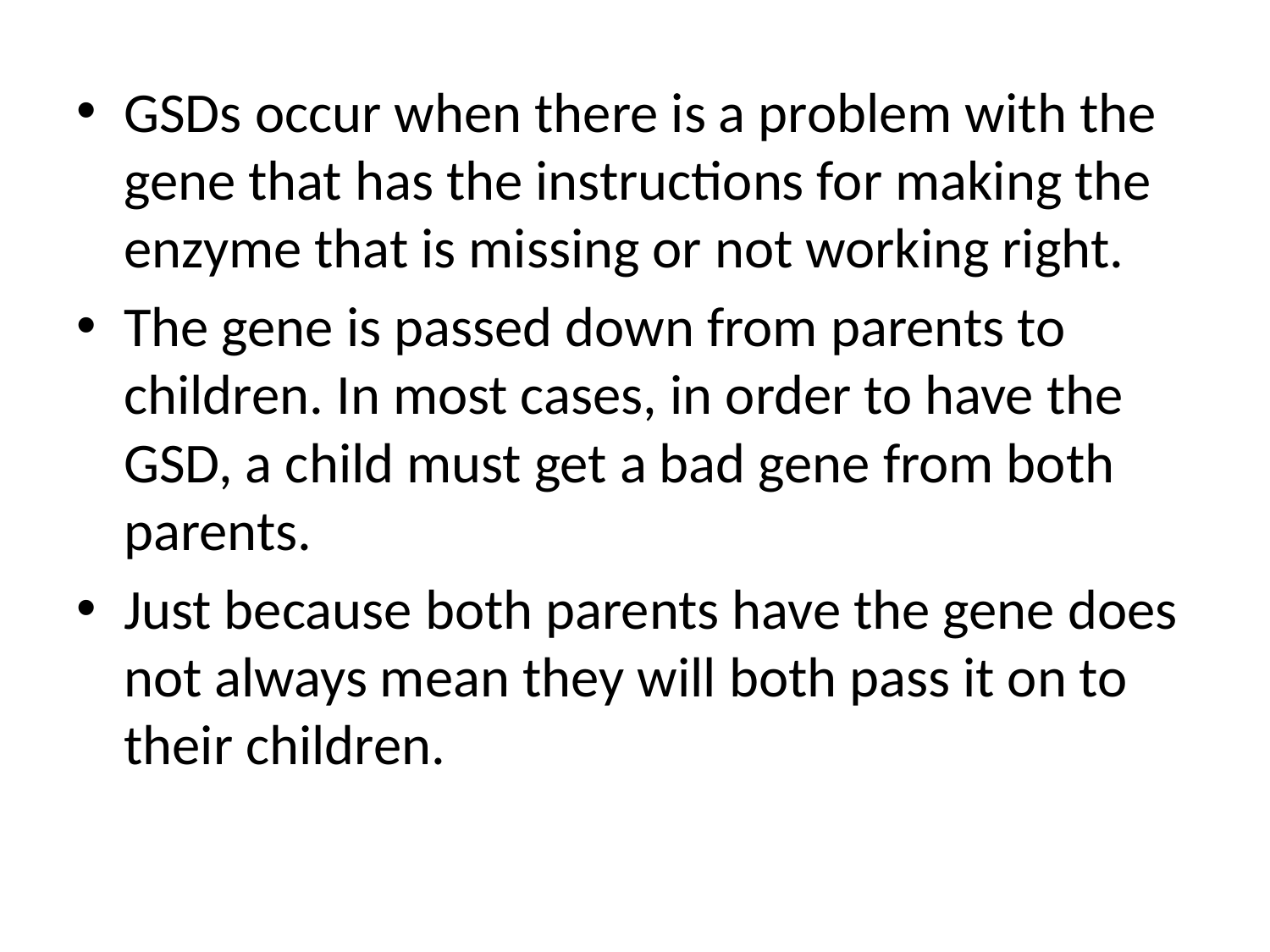

GSDs occur when there is a problem with the gene that has the instructions for making the enzyme that is missing or not working right.
The gene is passed down from parents to children. In most cases, in order to have the GSD, a child must get a bad gene from both parents.
Just because both parents have the gene does not always mean they will both pass it on to their children.